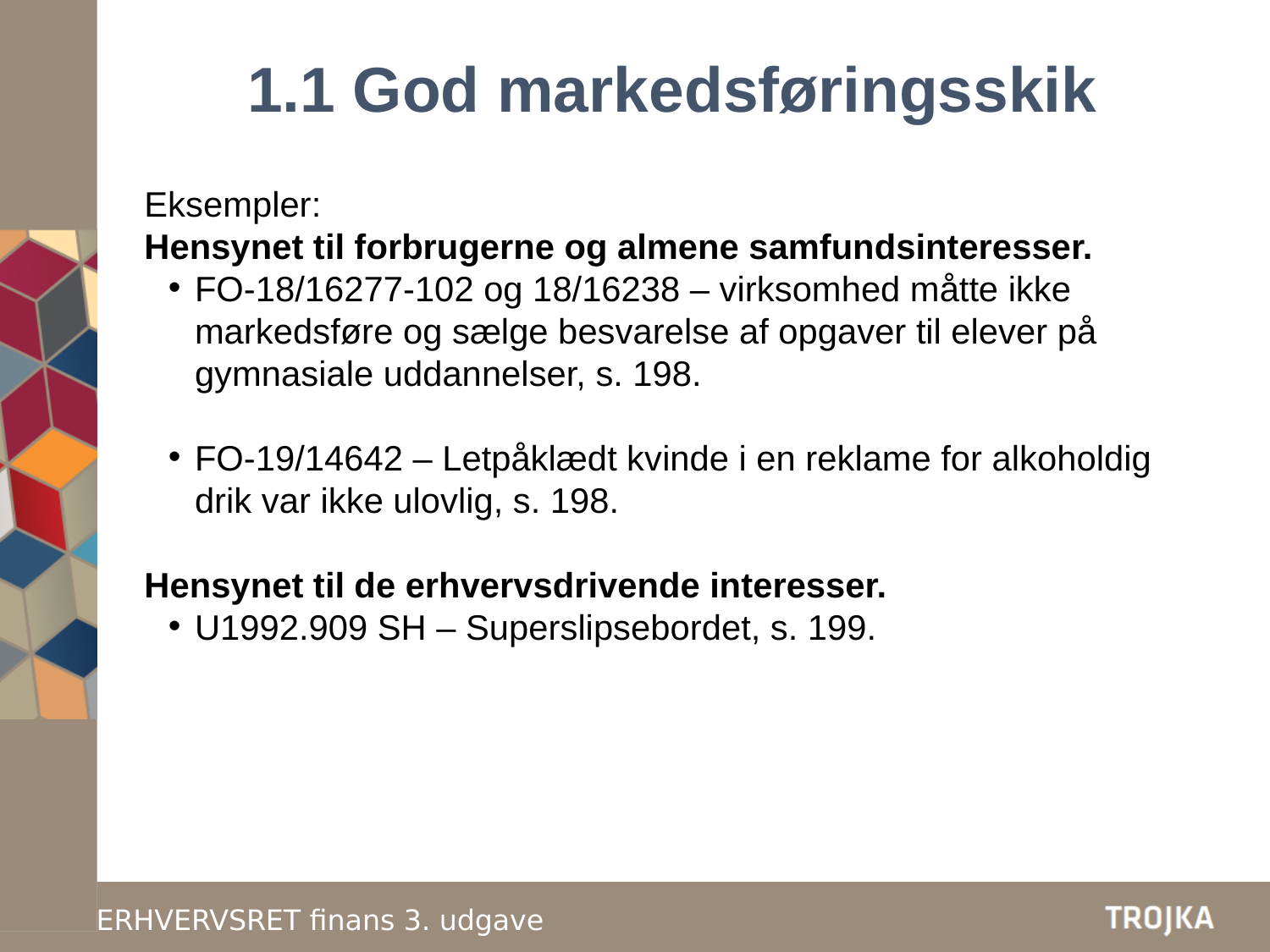

1.1 God markedsføringsskik

Eksempler:
Hensynet til forbrugerne og almene samfundsinteresser.
FO-18/16277-102 og 18/16238 – virksomhed måtte ikke markedsføre og sælge besvarelse af opgaver til elever på gymnasiale uddannelser, s. 198.

FO-19/14642 – Letpåklædt kvinde i en reklame for alkoholdig drik var ikke ulovlig, s. 198.

Hensynet til de erhvervsdrivende interesser.
U1992.909 SH – Superslipsebordet, s. 199.